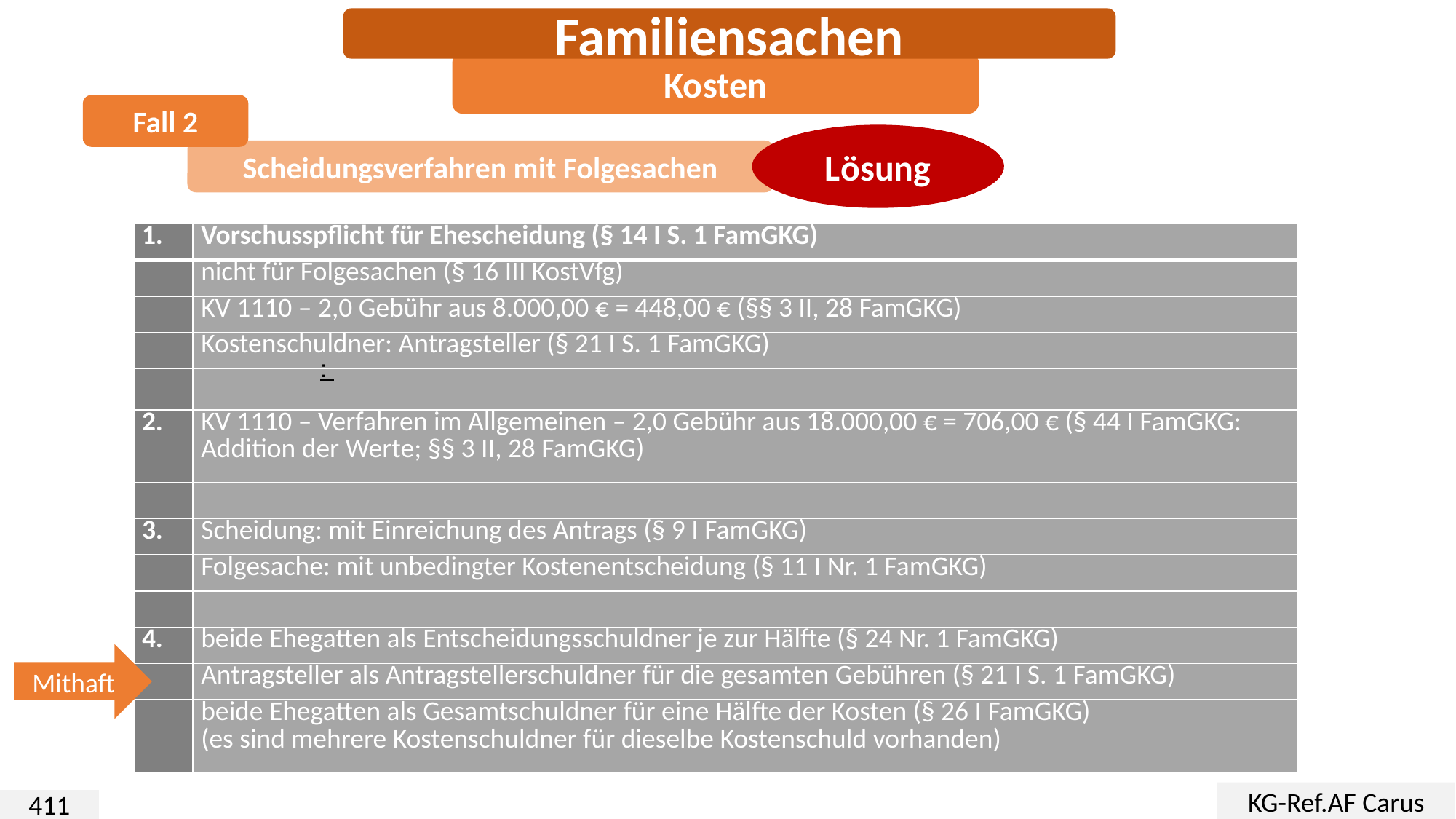

Familiensachen
Kosten
Fall 2
Scheidungsverfahren mit Folgesachen
Lösung
| 1. | Vorschusspflicht für Ehescheidung (§ 14 I S. 1 FamGKG) |
| --- | --- |
|  | nicht für Folgesachen (§ 16 III KostVfg) |
|  | KV 1110 – 2,0 Gebühr aus 8.000,00 € = 448,00 € (§§ 3 II, 28 FamGKG) |
|  | Kostenschuldner: Antragsteller (§ 21 I S. 1 FamGKG) |
|  |  |
| 2. | KV 1110 – Verfahren im Allgemeinen – 2,0 Gebühr aus 18.000,00 € = 706,00 € (§ 44 I FamGKG: Addition der Werte; §§ 3 II, 28 FamGKG) |
|  |  |
| 3. | Scheidung: mit Einreichung des Antrags (§ 9 I FamGKG) |
|  | Folgesache: mit unbedingter Kostenentscheidung (§ 11 I Nr. 1 FamGKG) |
|  |  |
| 4. | beide Ehegatten als Entscheidungsschuldner je zur Hälfte (§ 24 Nr. 1 FamGKG) |
|  | Antragsteller als Antragstellerschuldner für die gesamten Gebühren (§ 21 I S. 1 FamGKG) |
|  | beide Ehegatten als Gesamtschuldner für eine Hälfte der Kosten (§ 26 I FamGKG) (es sind mehrere Kostenschuldner für dieselbe Kostenschuld vorhanden) |
:
Mithaft
KG-Ref.AF Carus
411